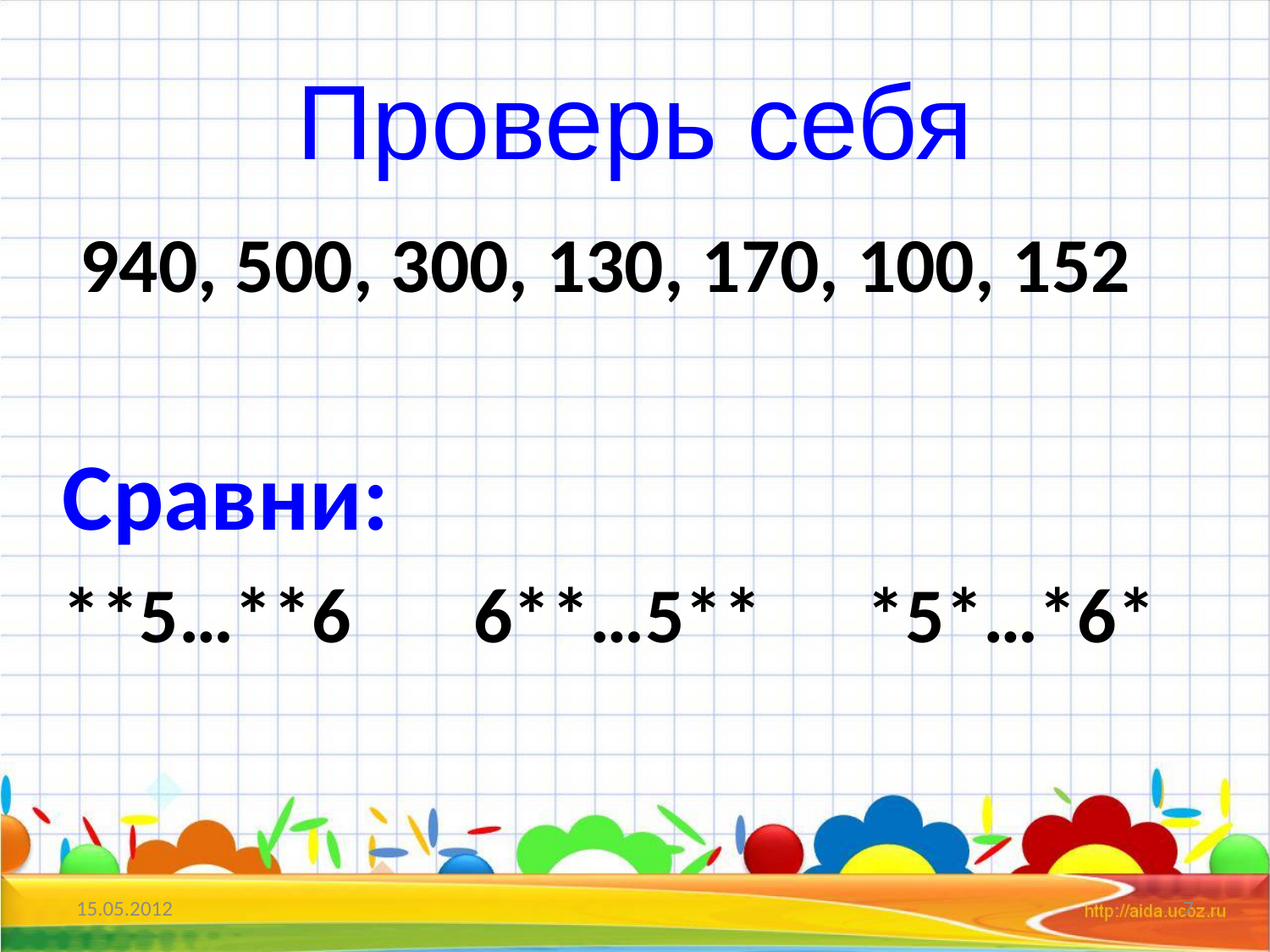

# Проверь себя
 940, 500, 300, 130, 170, 100, 152

Сравни:
**5…**6       6**…5**      *5*…*6*
15.05.2012
7